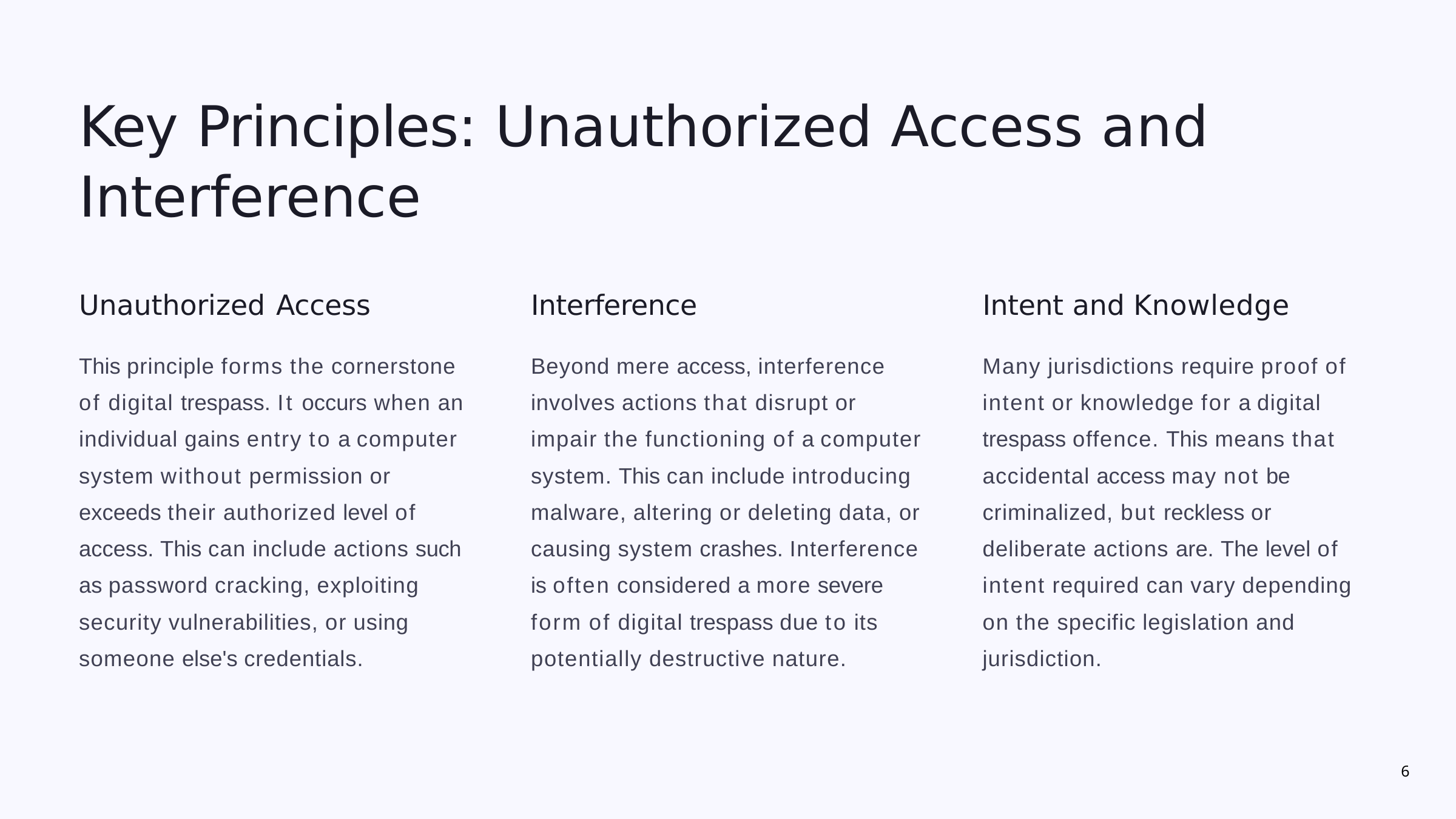

# Key Principles: Unauthorized Access and Interference
Unauthorized Access
Interference
Intent and Knowledge
This principle forms the cornerstone of digital trespass. It occurs when an individual gains entry to a computer system without permission or exceeds their authorized level of access. This can include actions such as password cracking, exploiting security vulnerabilities, or using someone else's credentials.
Beyond mere access, interference involves actions that disrupt or impair the functioning of a computer system. This can include introducing malware, altering or deleting data, or causing system crashes. Interference is often considered a more severe form of digital trespass due to its potentially destructive nature.
Many jurisdictions require proof of intent or knowledge for a digital trespass offence. This means that accidental access may not be criminalized, but reckless or deliberate actions are. The level of intent required can vary depending on the specific legislation and jurisdiction.
6